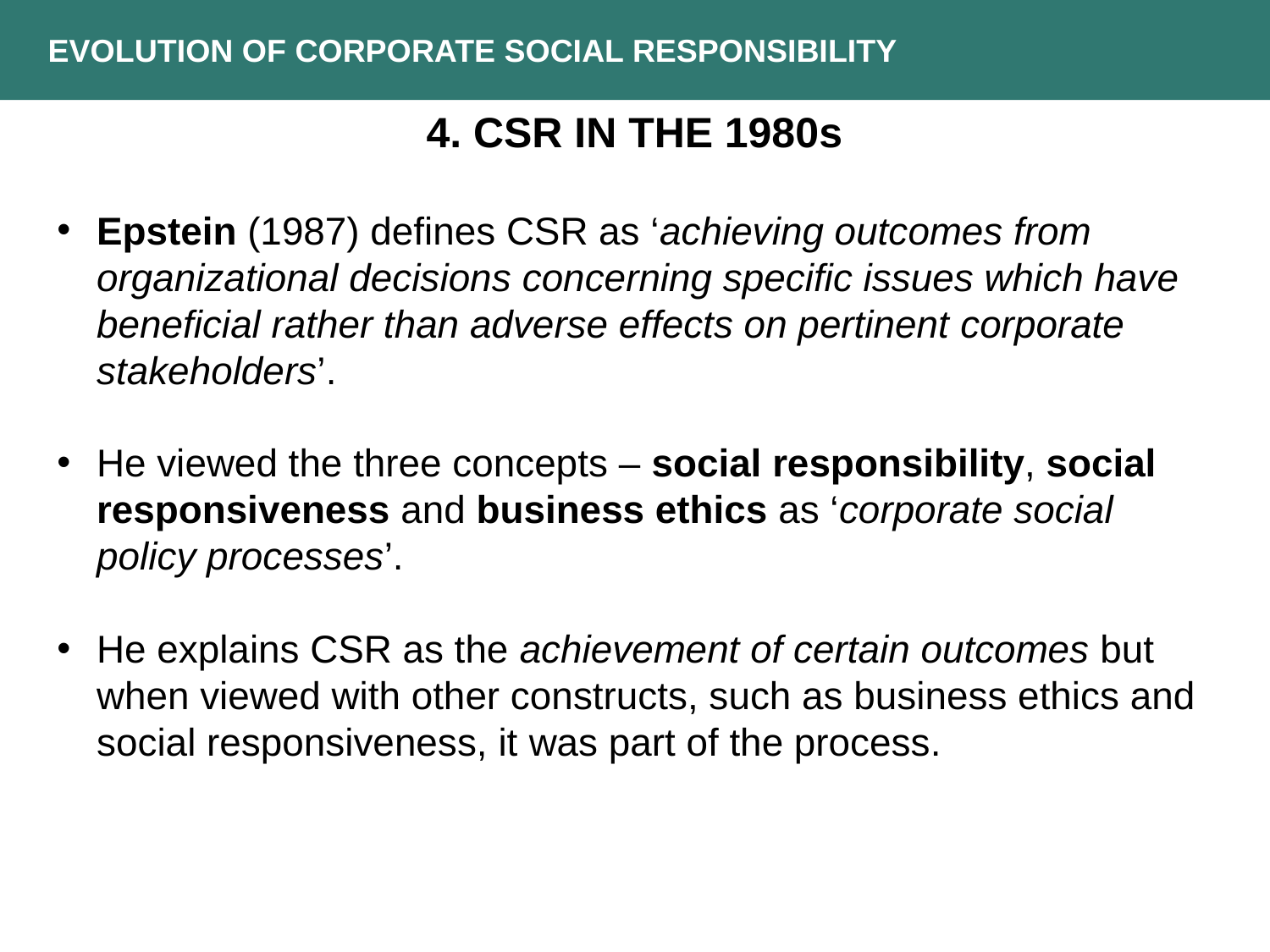

EVOLUTION OF CORPORATE SOCIAL RESPONSIBILITY
4. CSR in the 1980s
Epstein (1987) defines CSR as ‘achieving outcomes from organizational decisions concerning specific issues which have beneficial rather than adverse effects on pertinent corporate stakeholders’.

He viewed the three concepts – social responsibility, social responsiveness and business ethics as ‘corporate social policy processes’.

He explains CSR as the achievement of certain outcomes but when viewed with other constructs, such as business ethics and social responsiveness, it was part of the process.